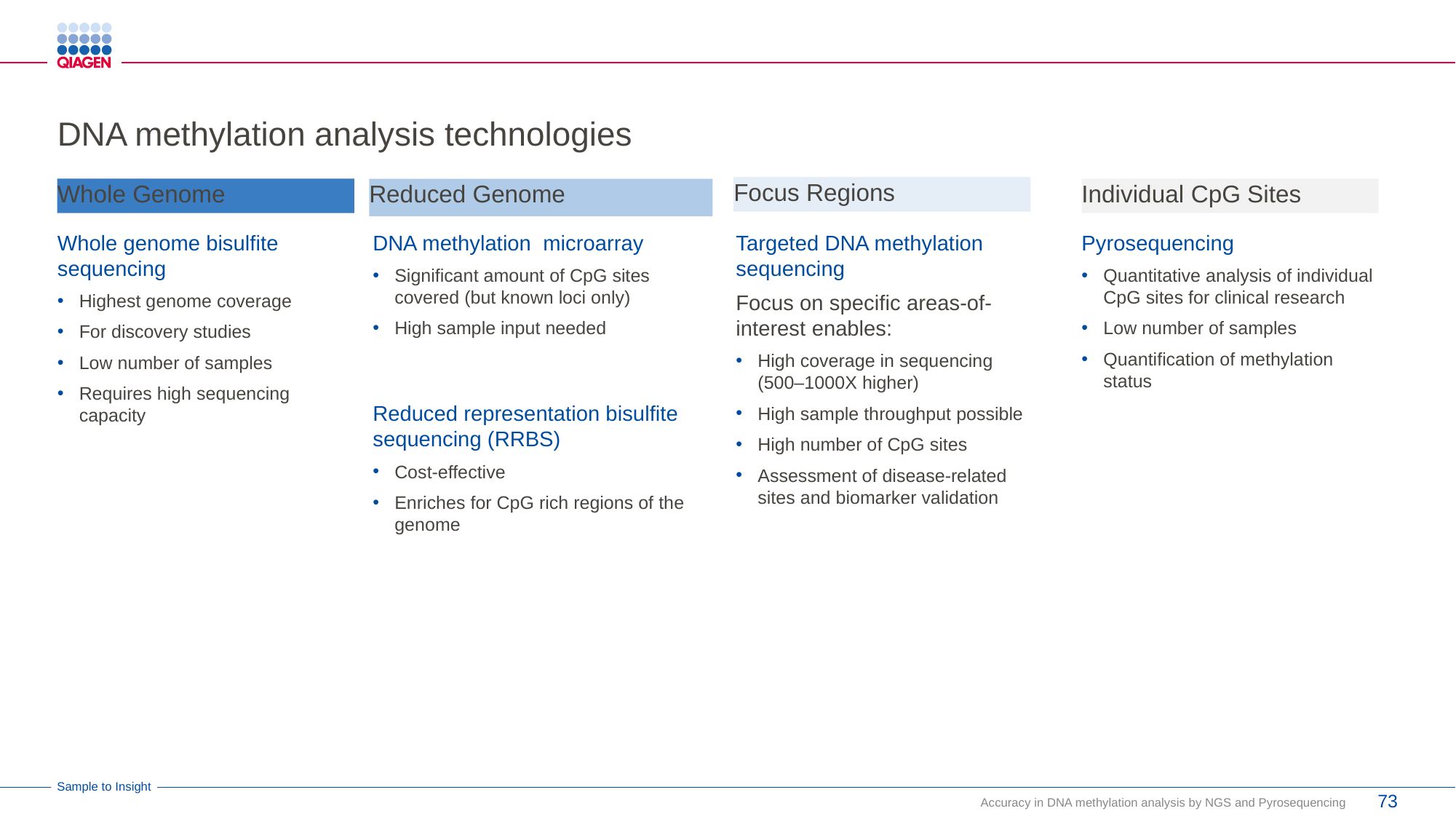

# DNA methylation analysis technologies
Focus Regions
Whole Genome
Individual CpG Sites
Reduced Genome
Whole genome bisulfite sequencing
Highest genome coverage
For discovery studies
Low number of samples
Requires high sequencing capacity
DNA methylation  microarray
Significant amount of CpG sites covered (but known loci only)
High sample input needed

Reduced representation bisulfite sequencing (RRBS)
Cost-effective
Enriches for CpG rich regions of the genome

Targeted DNA methylation sequencing
Focus on specific areas-of- interest enables:
High coverage in sequencing (500–1000X higher)
High sample throughput possible
High number of CpG sites
Assessment of disease-related sites and biomarker validation

Pyrosequencing
Quantitative analysis of individual CpG sites for clinical research
Low number of samples
Quantification of methylation status

73
Accuracy in DNA methylation analysis by NGS and Pyrosequencing